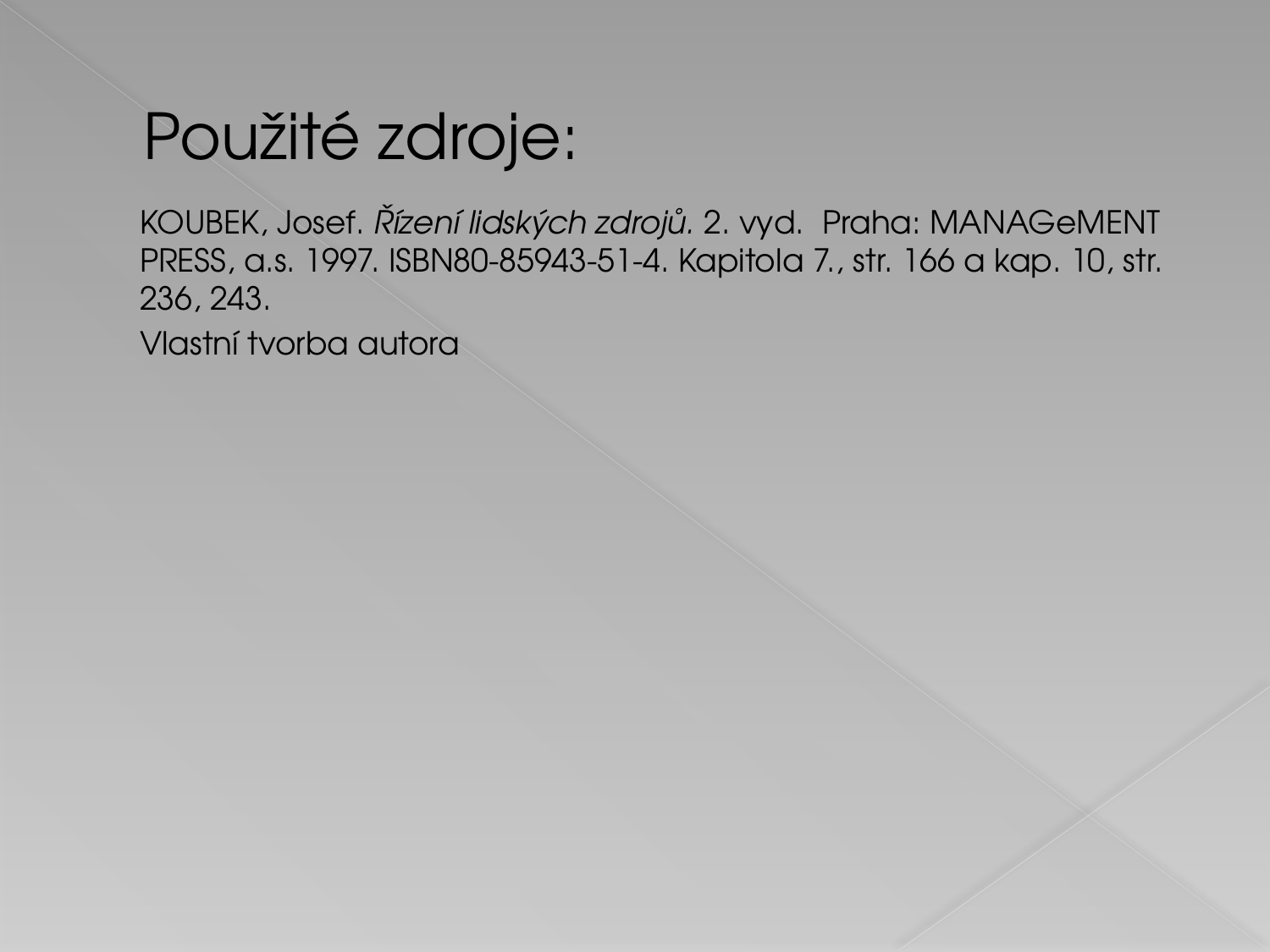

# Použité zdroje:
	KOUBEK, Josef. Řízení lidských zdrojů. 2. vyd.  Praha: MANAGeMENT PRESS, a.s. 1997. ISBN80-85943-51-4. Kapitola 7., str. 166 a kap. 10, str. 236, 243.
	Vlastní tvorba autora